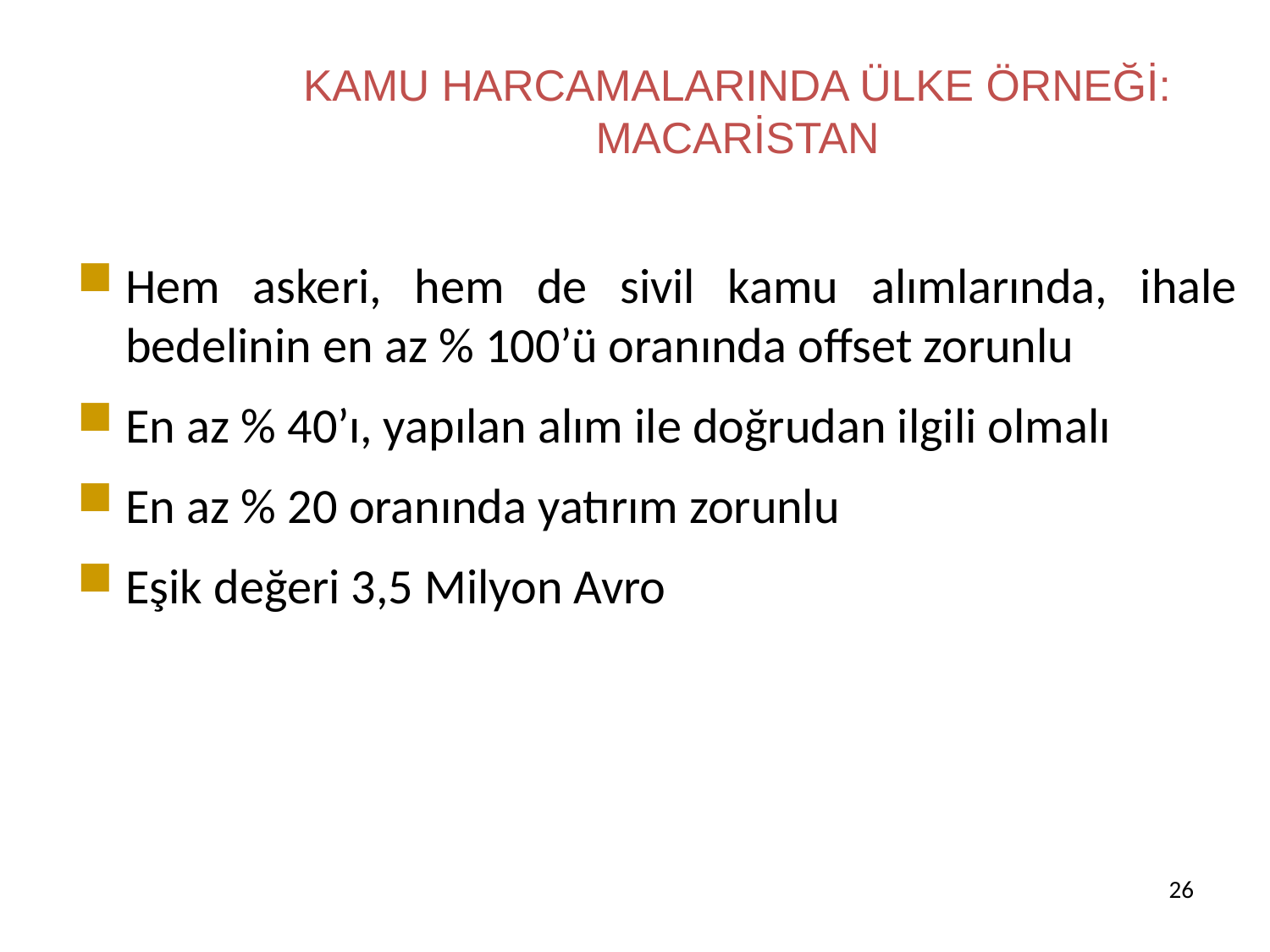

# KAMU HARCAMALARINDA ÜLKE ÖRNEĞİ: MACARİSTAN
Hem askeri, hem de sivil kamu alımlarında, ihale bedelinin en az % 100’ü oranında offset zorunlu
En az % 40’ı, yapılan alım ile doğrudan ilgili olmalı
En az % 20 oranında yatırım zorunlu
Eşik değeri 3,5 Milyon Avro
26